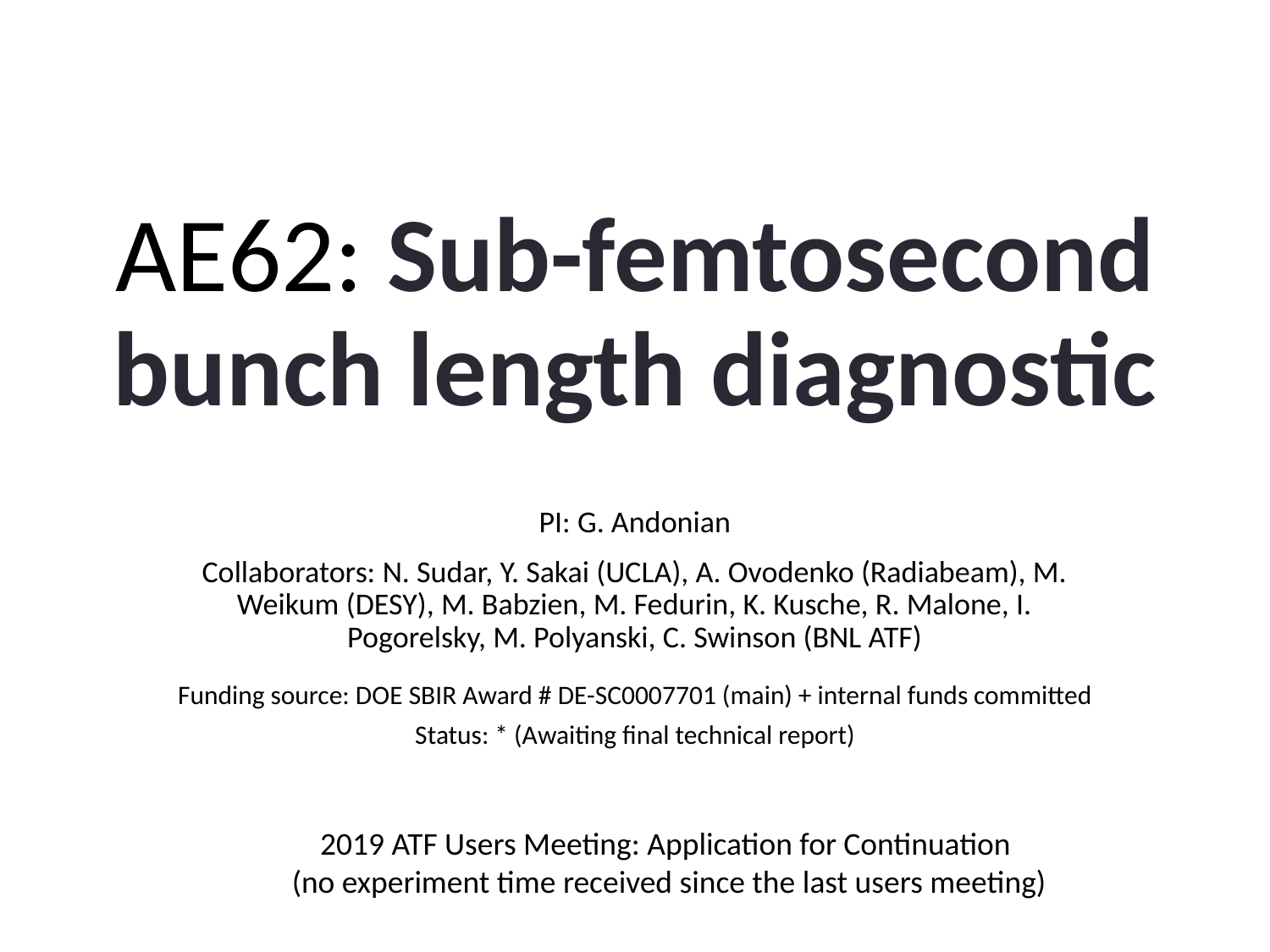

# AE62: Sub-femtosecond bunch length diagnostic
PI: G. Andonian
Collaborators: N. Sudar, Y. Sakai (UCLA), A. Ovodenko (Radiabeam), M. Weikum (DESY), M. Babzien, M. Fedurin, K. Kusche, R. Malone, I. Pogorelsky, M. Polyanski, C. Swinson (BNL ATF)

Funding source: DOE SBIR Award # DE-SC0007701 (main) + internal funds committed
Status: * (Awaiting final technical report)
2019 ATF Users Meeting: Application for Continuation
(no experiment time received since the last users meeting)